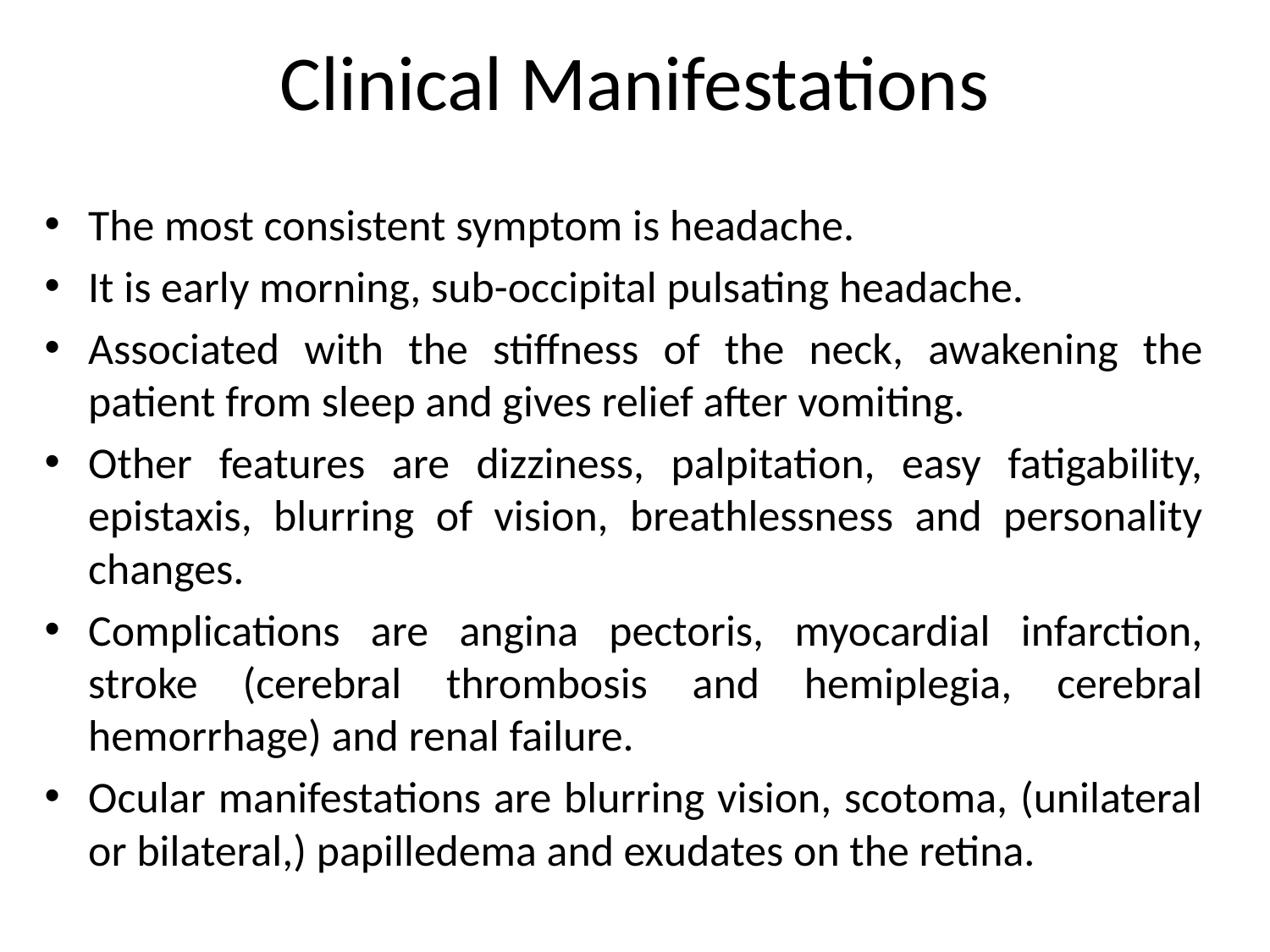

# Clinical Manifestations
The most consistent symptom is headache.
It is early morning, sub-occipital pulsating headache.
Associated with the stiffness of the neck, awakening the patient from sleep and gives relief after vomiting.
Other features are dizziness, palpitation, easy fatigability, epistaxis, blurring of vision, breathlessness and personality changes.
Complications are angina pectoris, myocardial infarction, stroke (cerebral thrombosis and hemiplegia, cerebral hemorrhage) and renal failure.
Ocular manifestations are blurring vision, scotoma, (unilateral or bilateral,) papilledema and exudates on the retina.